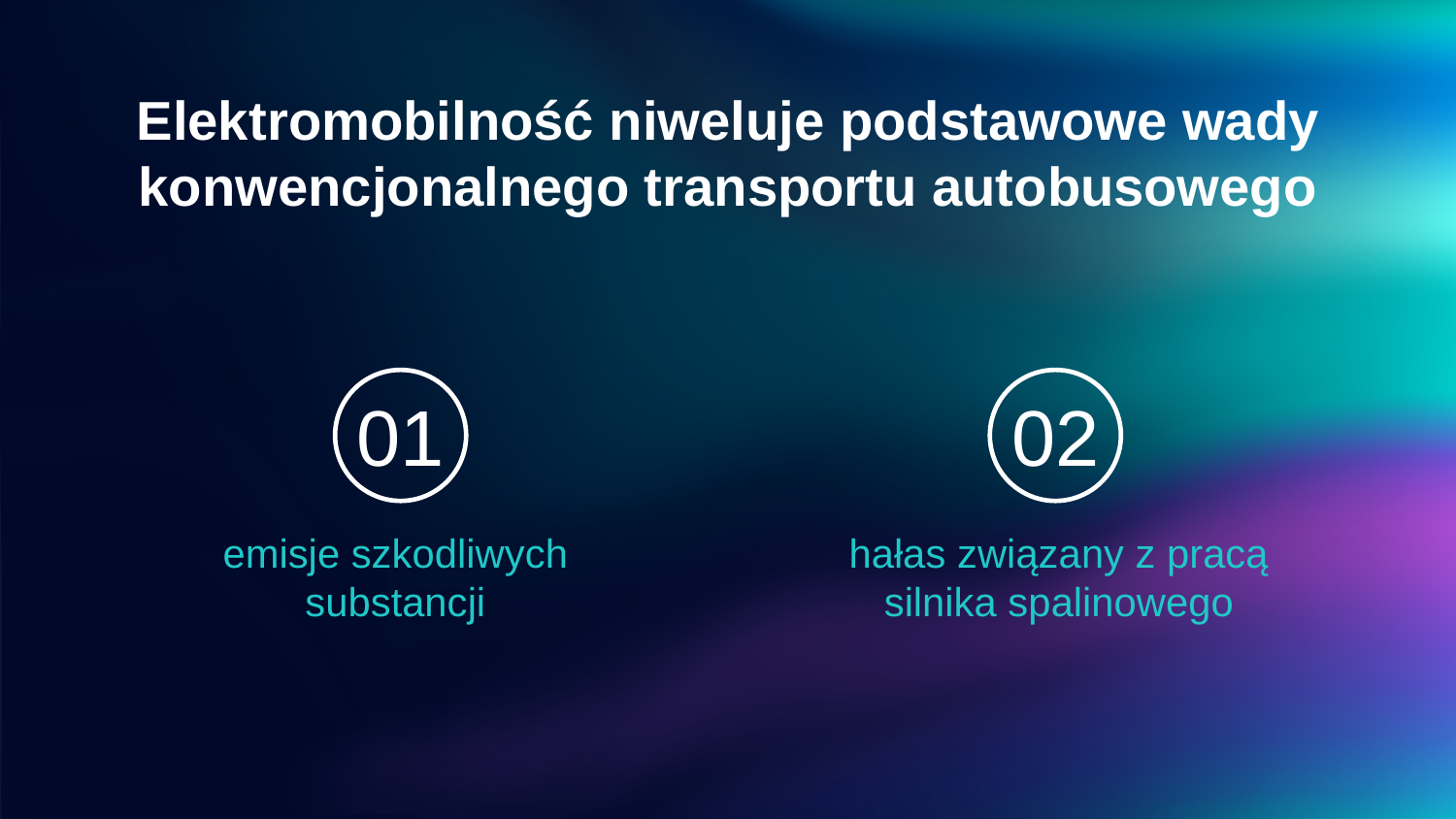

# Elektromobilność niweluje podstawowe wady konwencjonalnego transportu autobusowego

01

02
emisje szkodliwych substancji
hałas związany z pracą silnika spalinowego